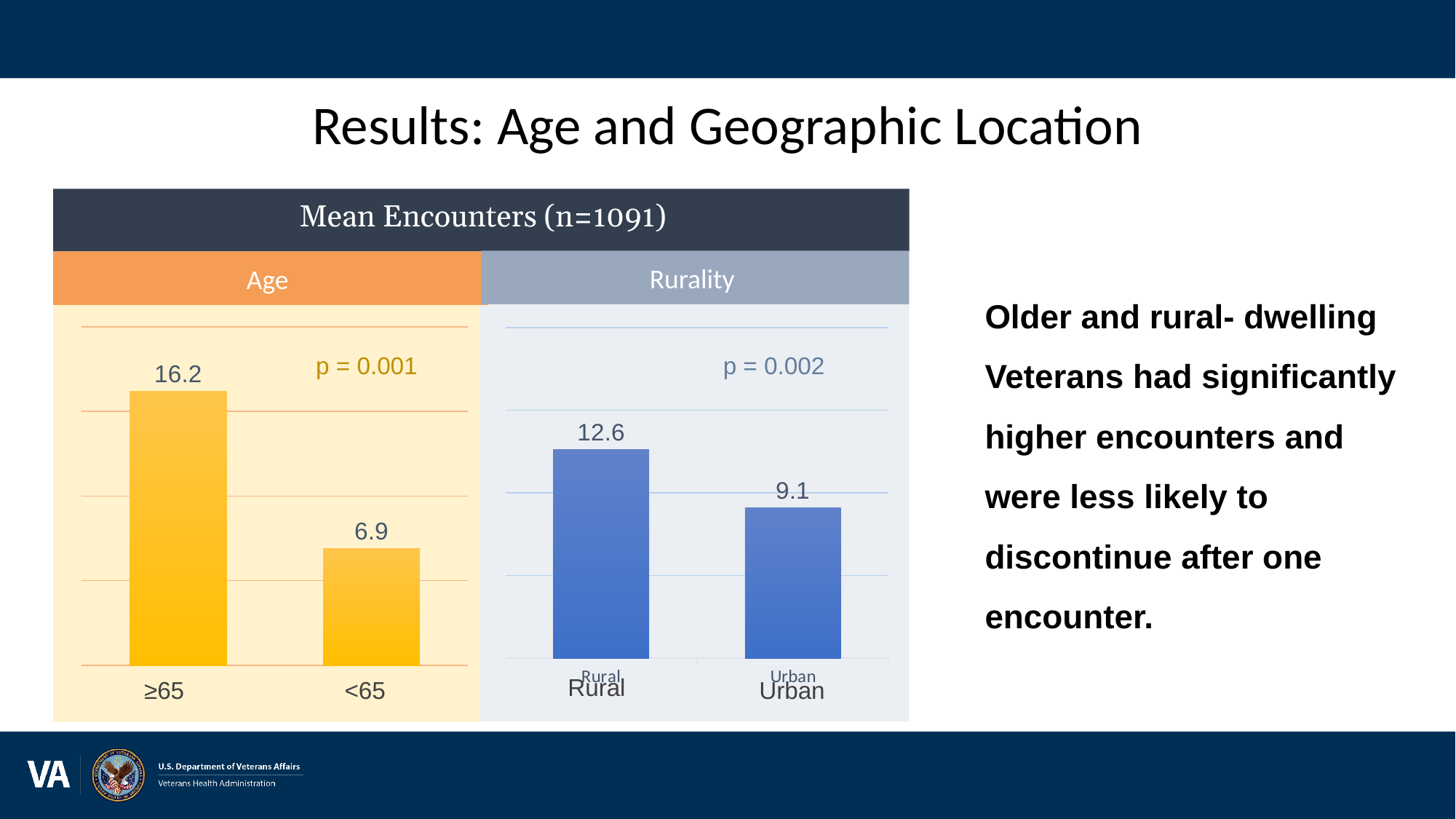

Results: Age and Geographic Location

Mean Encounters (n=1091)
Rurality
Age

### Chart

| Category | Age |
|---|---|
| >65 | 16.2 |
| >65 | 6.9 |
≥65
<65

### Chart

| Category | Age |
|---|---|
| Rural | 12.6 |
| Urban | 9.1 |
Rural
Urban
p = 0.001
p = 0.002
# Older and rural- dwelling Veterans had significantly higher encounters and were less likely to discontinue after one encounter.